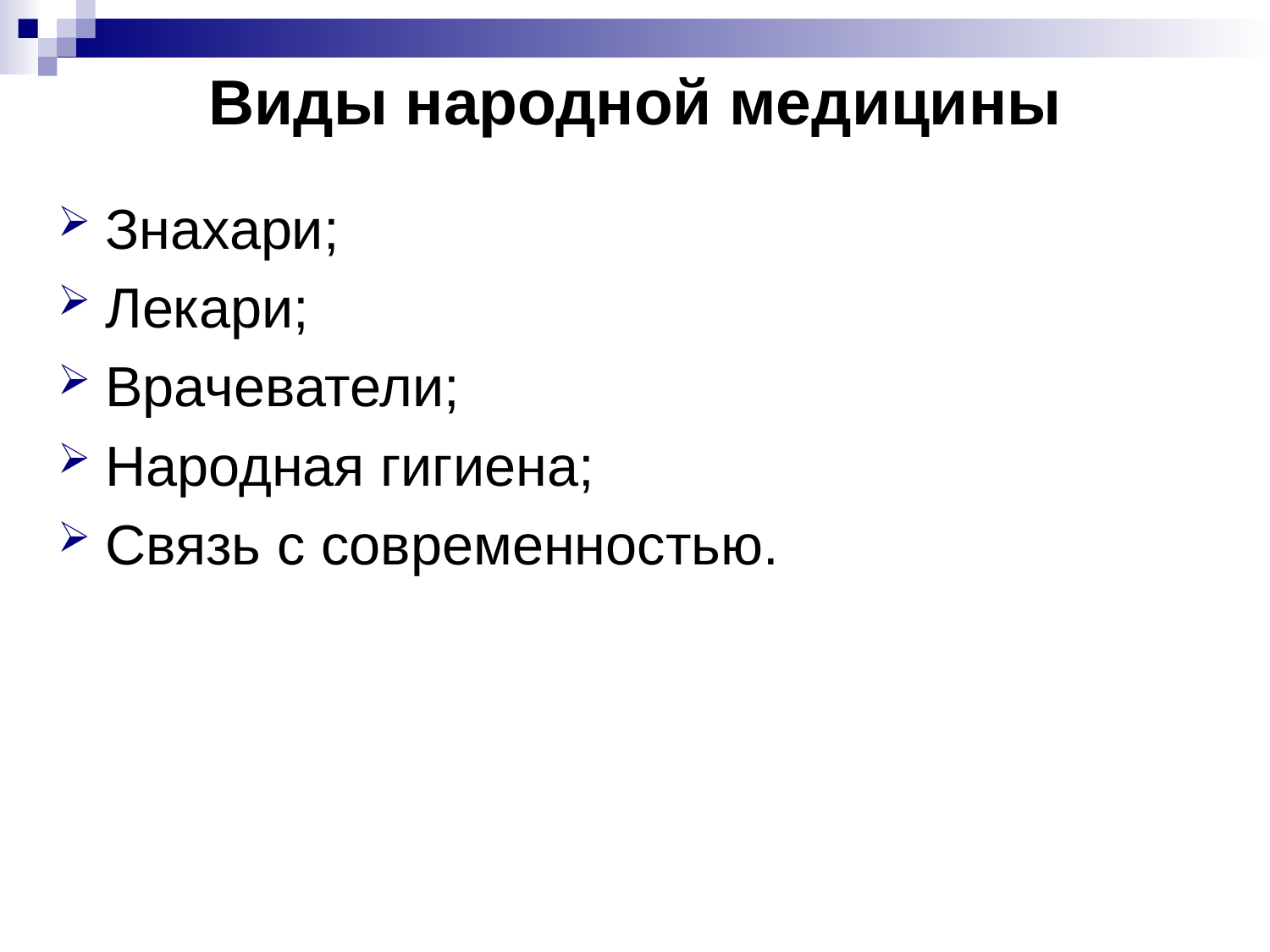

# Виды народной медицины
Знахари;
Лекари;
Врачеватели;
Народная гигиена;
Связь с современностью.